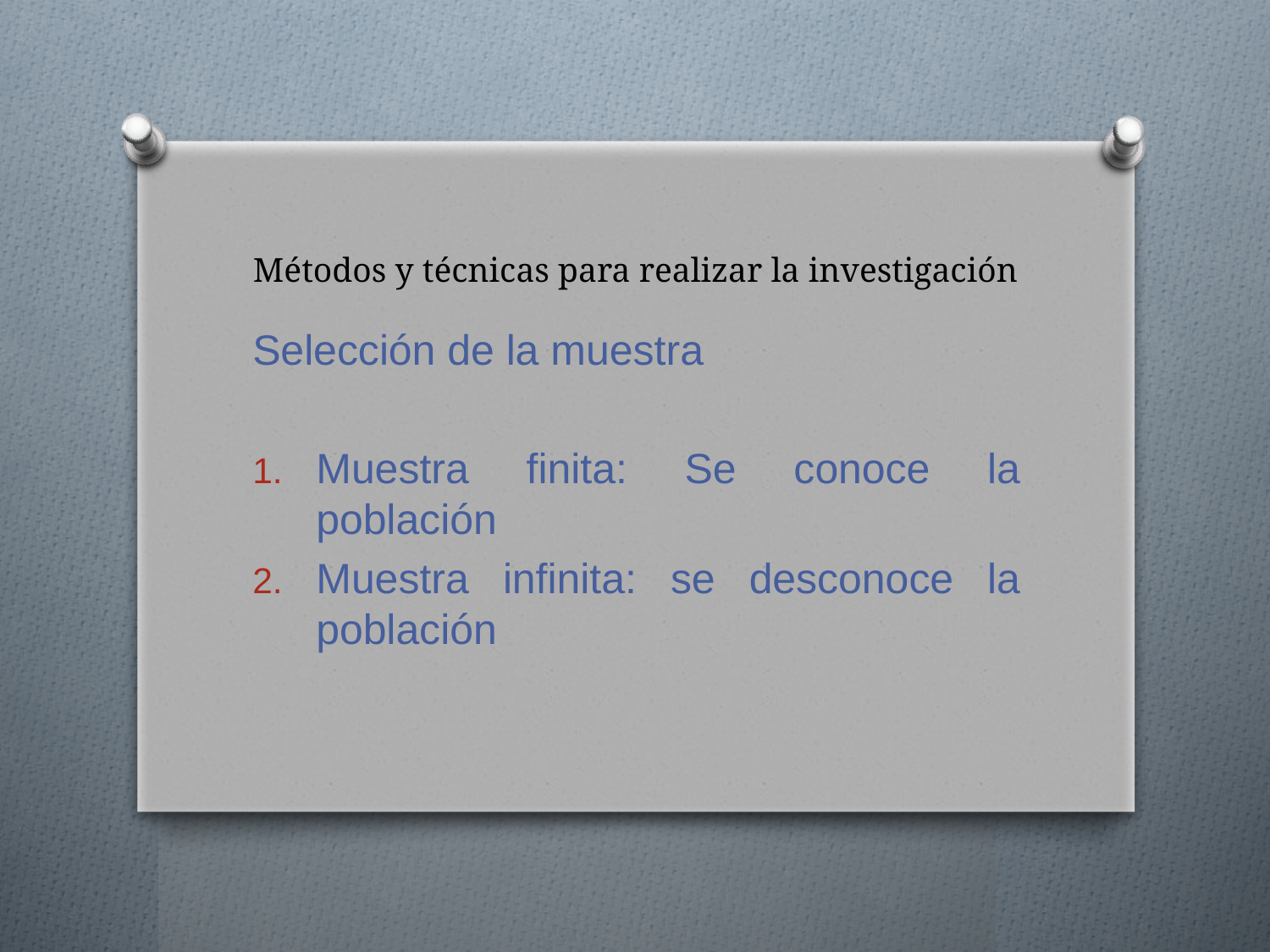

# Métodos y técnicas para realizar la investigación
Selección de la muestra

Muestra finita: Se conoce la población
Muestra infinita: se desconoce la población